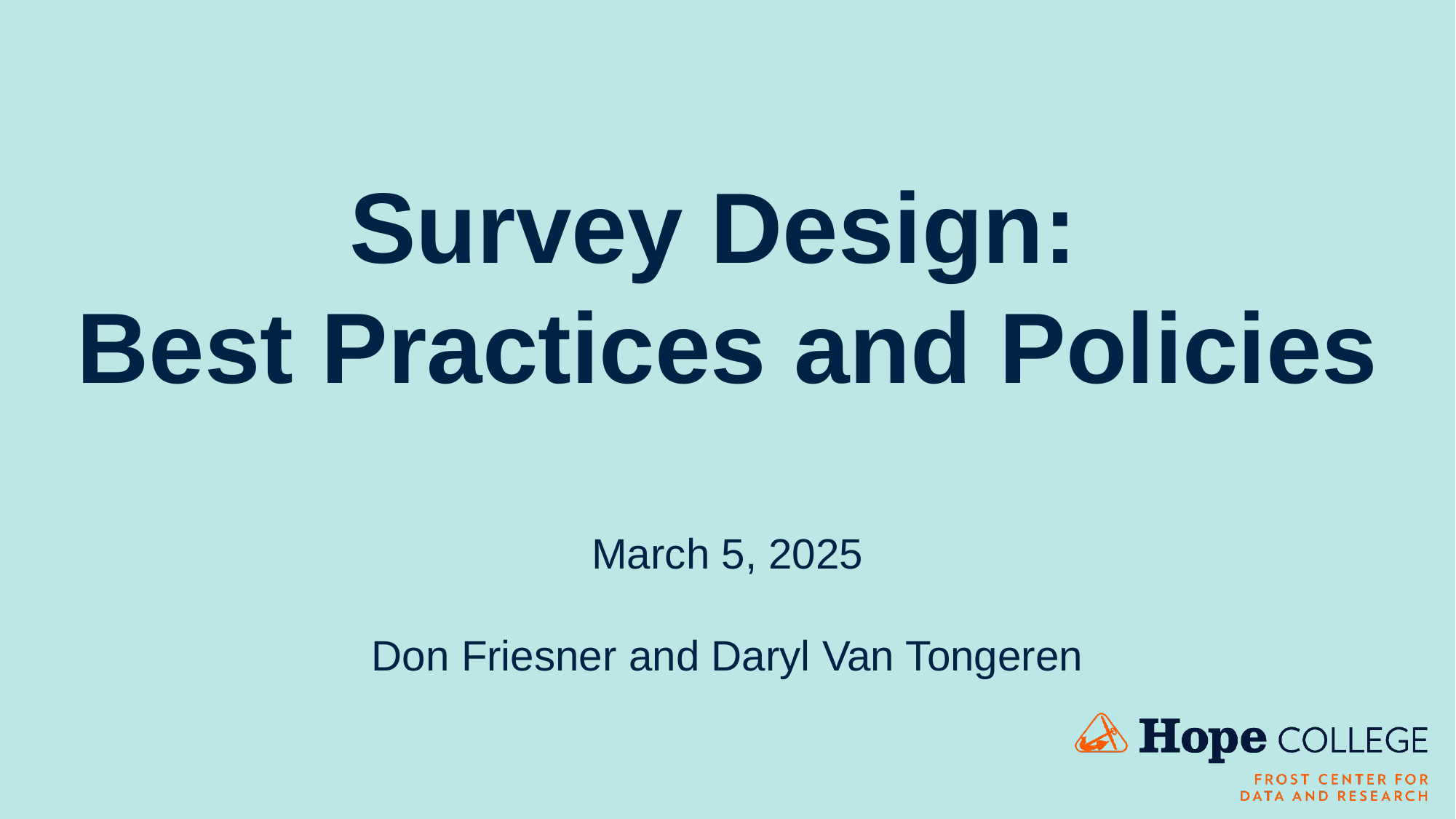

Survey Design:
Best Practices and Policies

March 5, 2025

Don Friesner and Daryl Van Tongeren